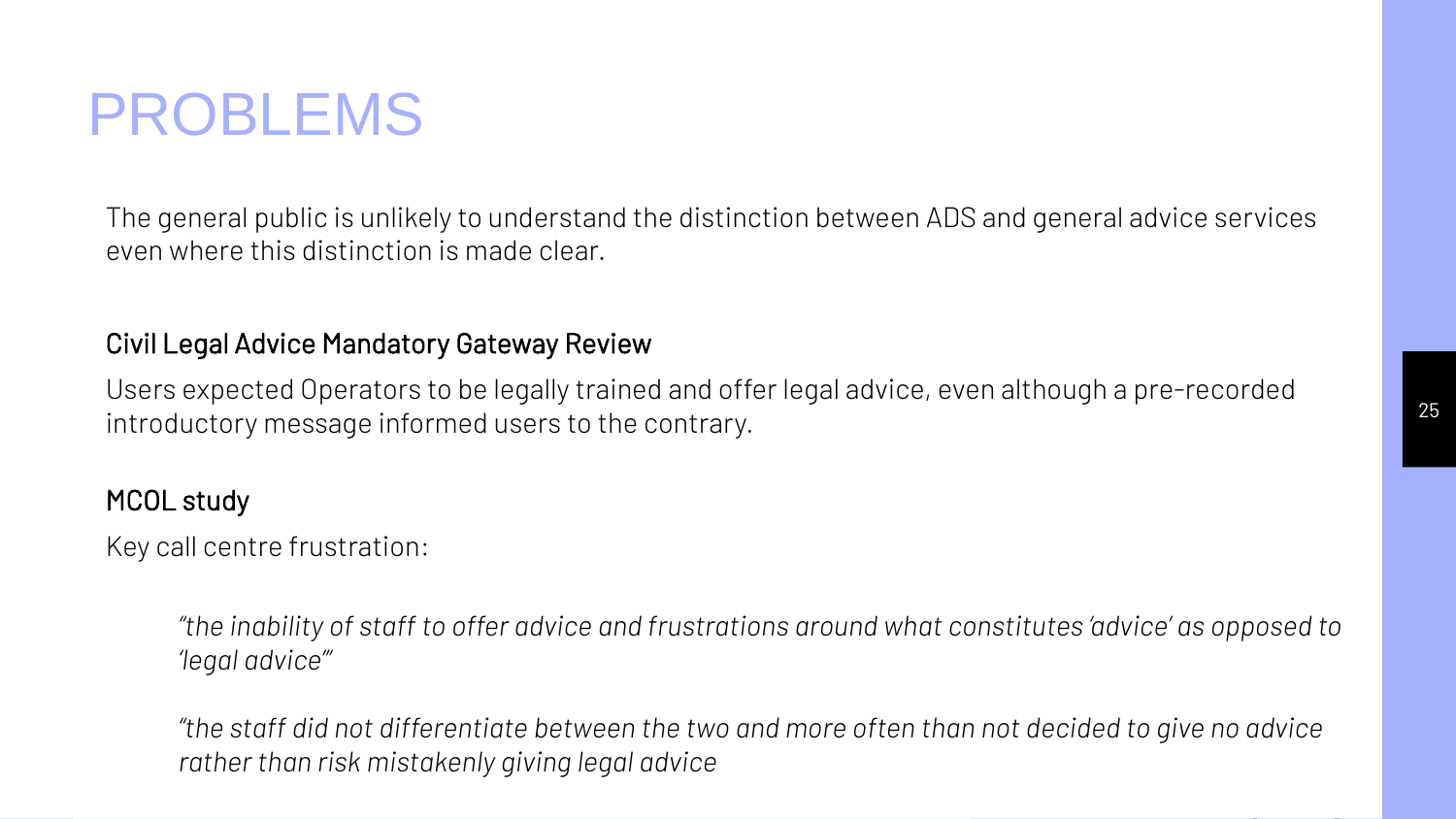

The general public is unlikely to understand the distinction between ADS and general advice services even where this distinction is made clear.

Civil Legal Advice Mandatory Gateway Review
Users expected Operators to be legally trained and offer legal advice, even although a pre-recorded introductory message informed users to the contrary.

# PROBLEMS
25
MCOL study
Key call centre frustration:

“the inability of staff to offer advice and frustrations around what constitutes ‘advice’ as opposed to ‘legal advice’”

“the staff did not differentiate between the two and more often than not decided to give no advice rather than risk mistakenly giving legal advice